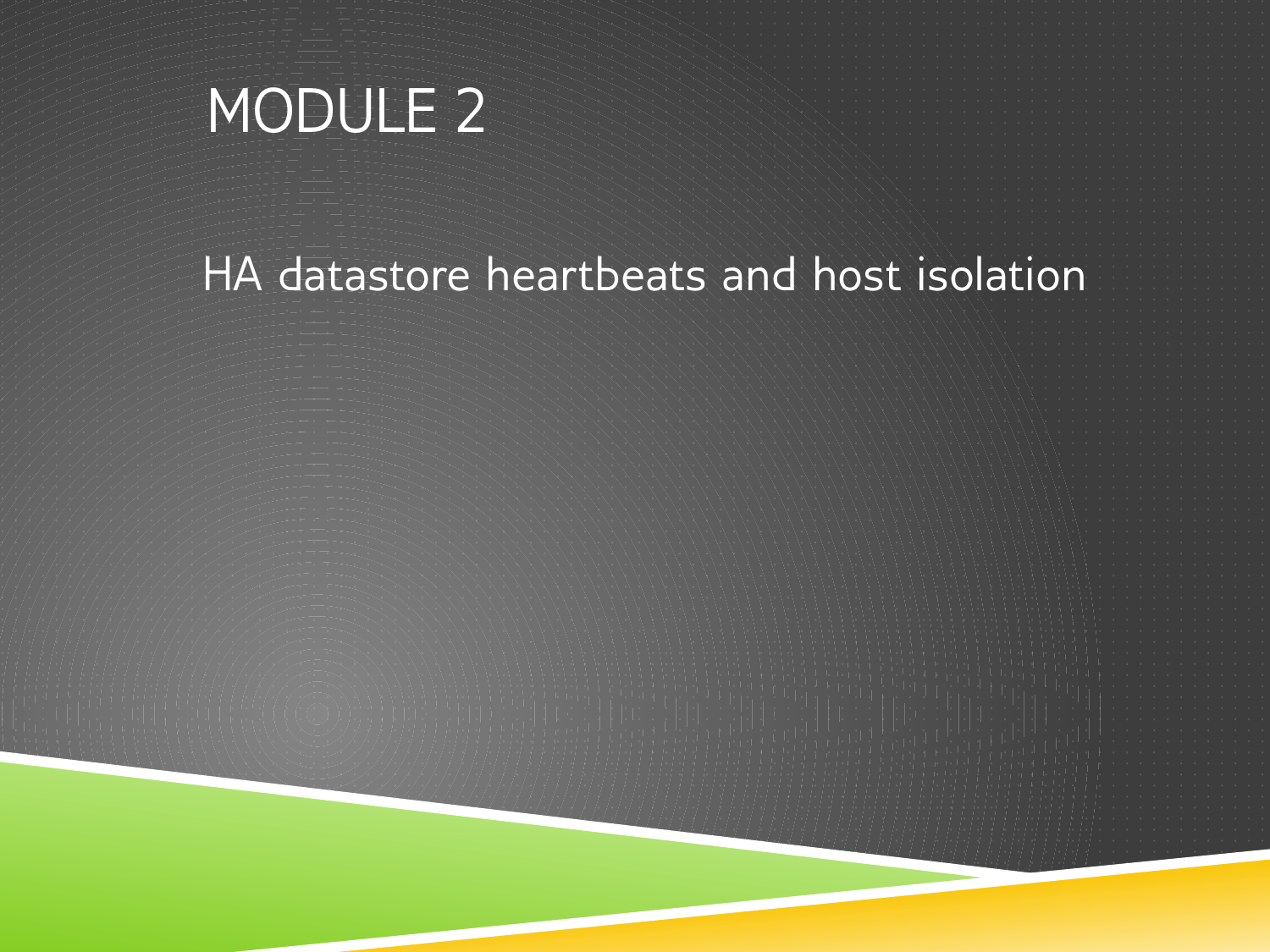

# Module 2
HA datastore heartbeats and host isolation